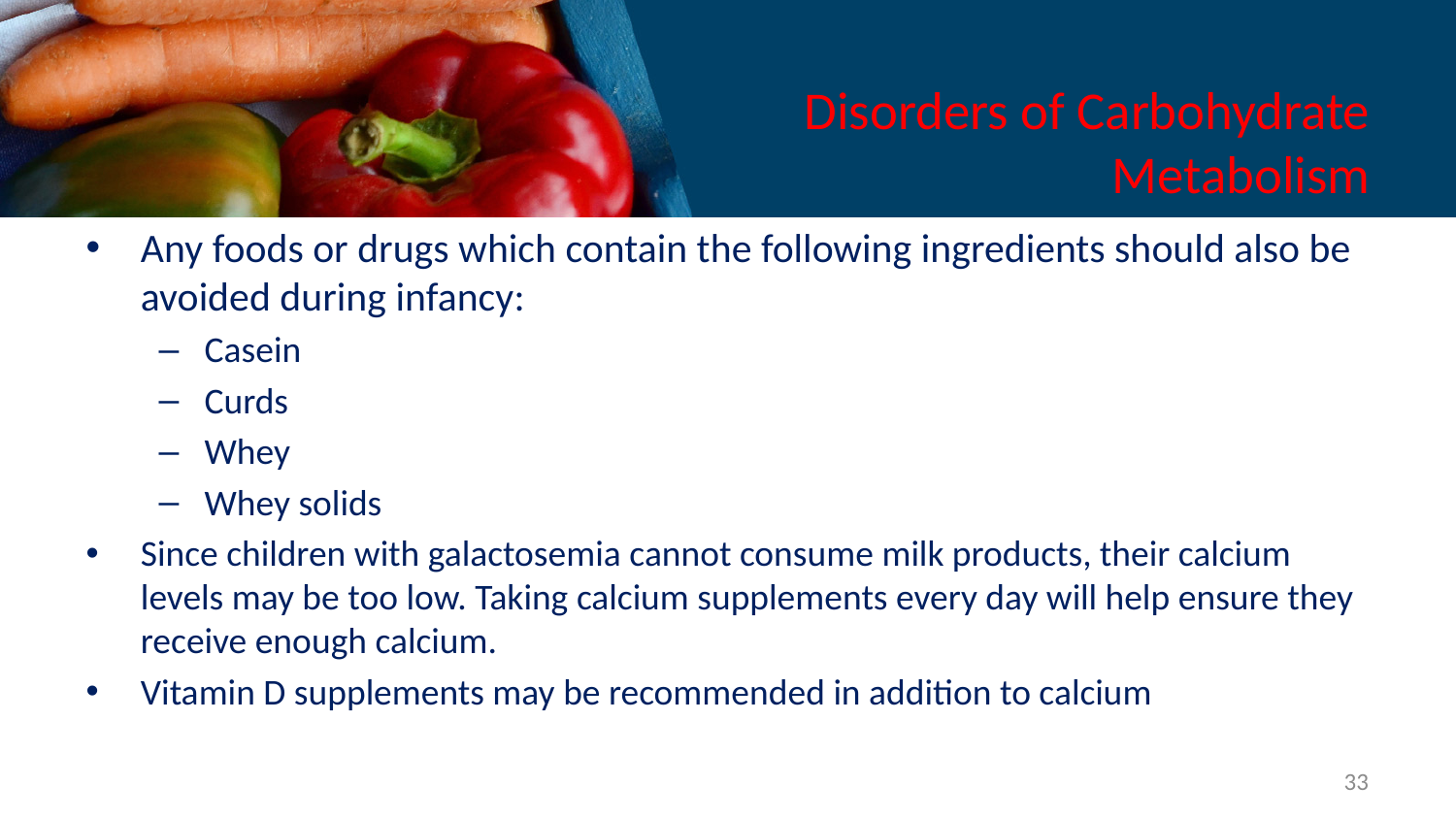

# Disorders of Carbohydrate Metabolism
Any foods or drugs which contain the following ingredients should also be avoided during infancy:
Casein
Curds
Whey
Whey solids
Since children with galactosemia cannot consume milk products, their calcium levels may be too low. Taking calcium supplements every day will help ensure they receive enough calcium.
Vitamin D supplements may be recommended in addition to calcium

33